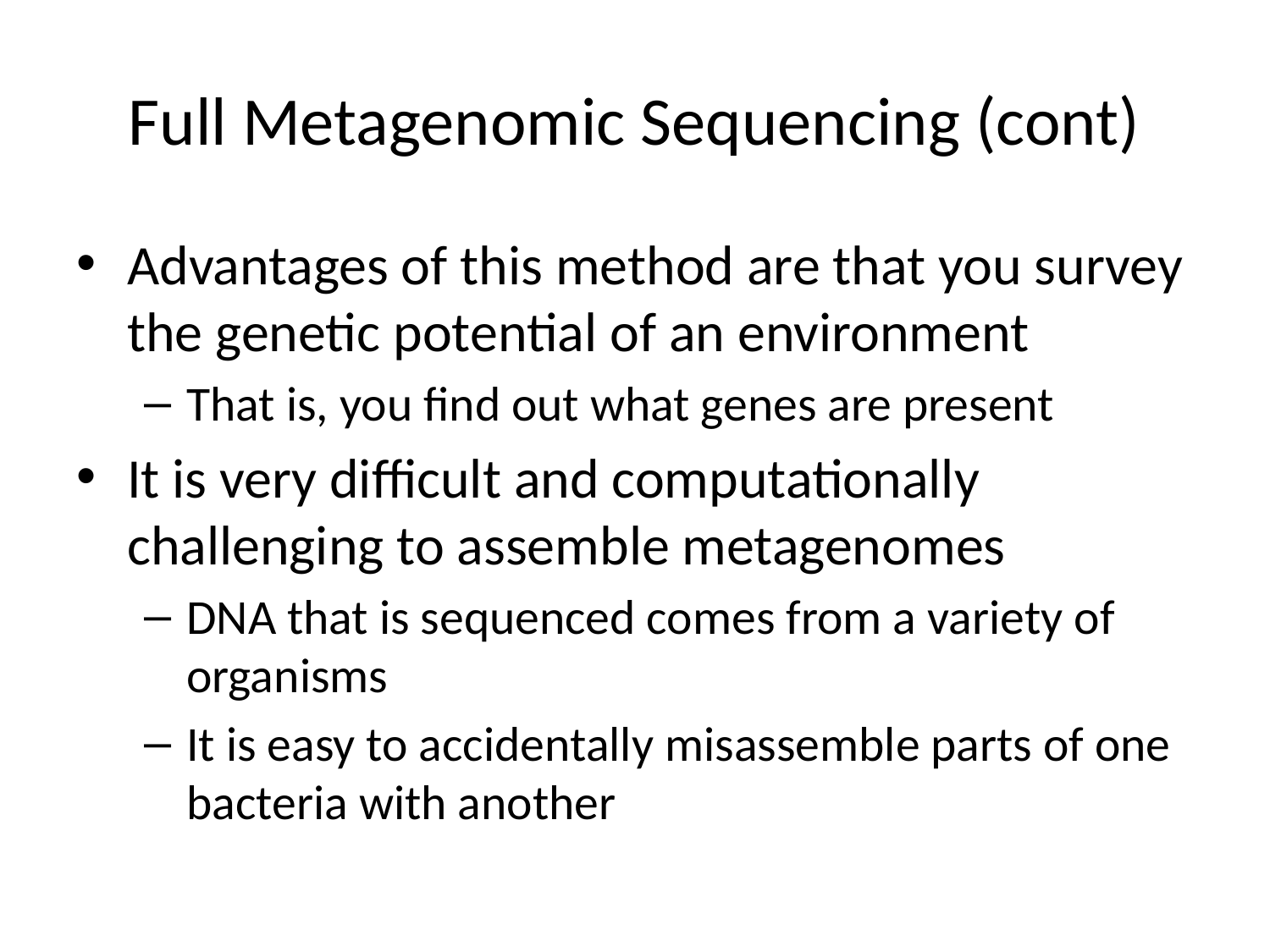

# Full Metagenomic Sequencing (cont)
Advantages of this method are that you survey the genetic potential of an environment
That is, you find out what genes are present
It is very difficult and computationally challenging to assemble metagenomes
DNA that is sequenced comes from a variety of organisms
It is easy to accidentally misassemble parts of one bacteria with another